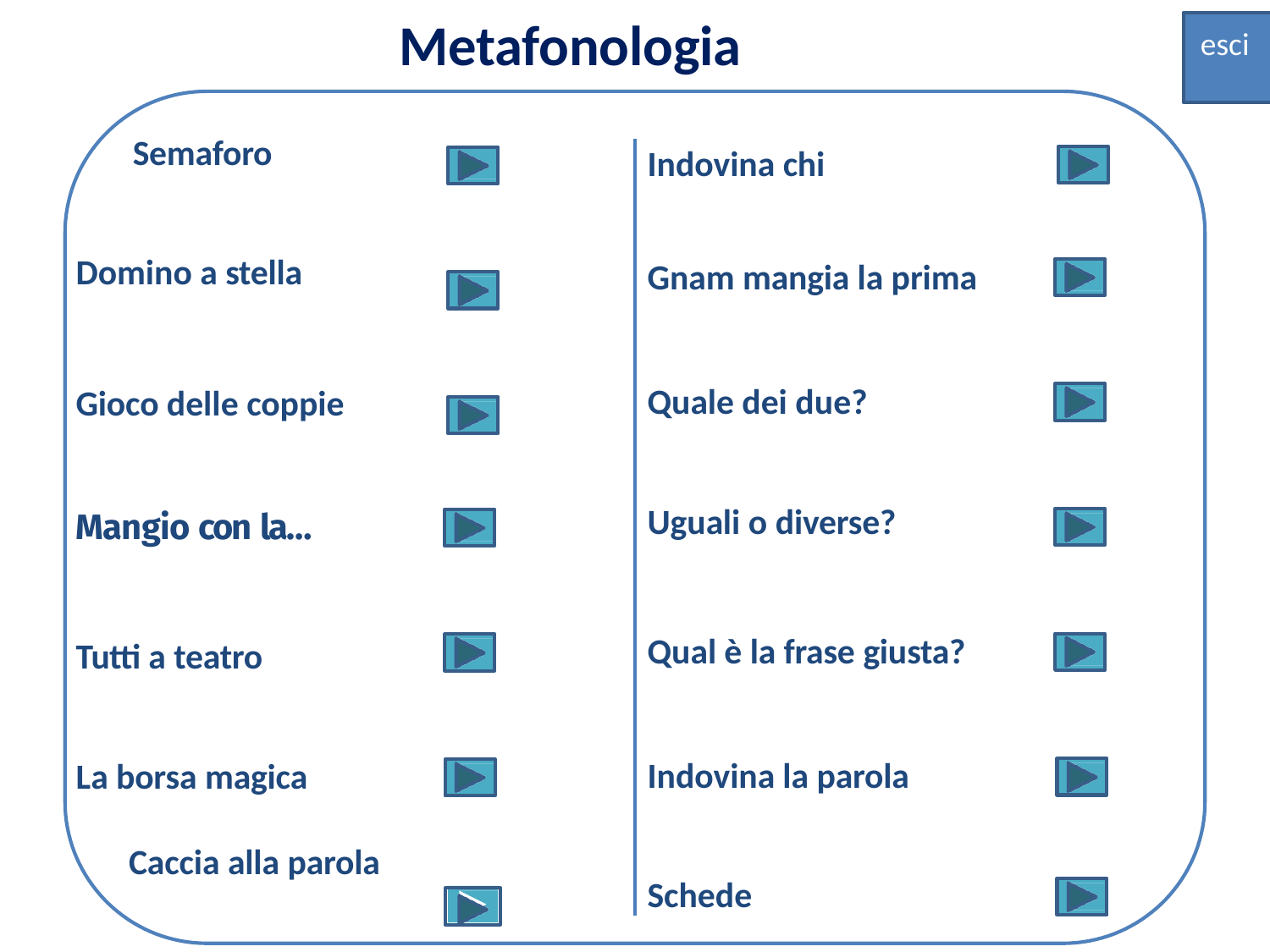

# Metafonologia

esci
Semaforo

Indovina chi
Domino a stella
Gnam mangia la prima
Quale dei due?
Gioco delle coppie
Uguali o diverse?
Mangio con la…
Qual è la frase giusta?
Tutti a teatro
Indovina la parola
La borsa magica
Caccia alla parola
Schede